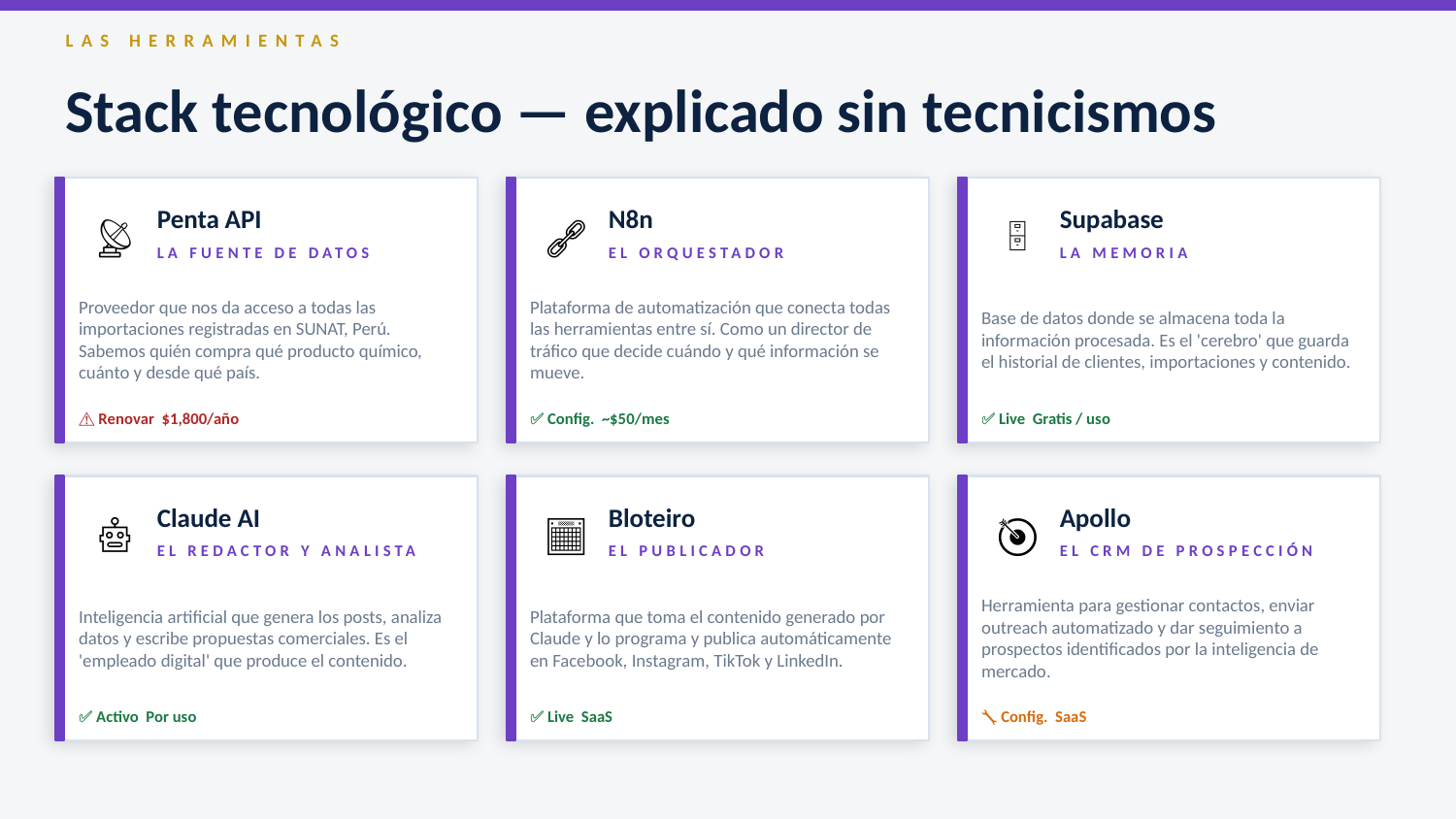

LAS HERRAMIENTAS
Stack tecnológico — explicado sin tecnicismos

📡
Penta API
🔗
N8n
🗄️
Supabase
LA FUENTE DE DATOS
EL ORQUESTADOR
LA MEMORIA
Proveedor que nos da acceso a todas las importaciones registradas en SUNAT, Perú. Sabemos quién compra qué producto químico, cuánto y desde qué país.
Plataforma de automatización que conecta todas las herramientas entre sí. Como un director de tráfico que decide cuándo y qué información se mueve.
Base de datos donde se almacena toda la información procesada. Es el 'cerebro' que guarda el historial de clientes, importaciones y contenido.
⚠️ Renovar  $1,800/año
✅ Config.  ~$50/mes
✅ Live  Gratis / uso

🤖
Claude AI
📅
Bloteiro
🎯
Apollo
EL REDACTOR Y ANALISTA
EL PUBLICADOR
EL CRM DE PROSPECCIÓN
Inteligencia artificial que genera los posts, analiza datos y escribe propuestas comerciales. Es el 'empleado digital' que produce el contenido.
Plataforma que toma el contenido generado por Claude y lo programa y publica automáticamente en Facebook, Instagram, TikTok y LinkedIn.
Herramienta para gestionar contactos, enviar outreach automatizado y dar seguimiento a prospectos identificados por la inteligencia de mercado.
✅ Activo  Por uso
✅ Live  SaaS
🔧 Config.  SaaS